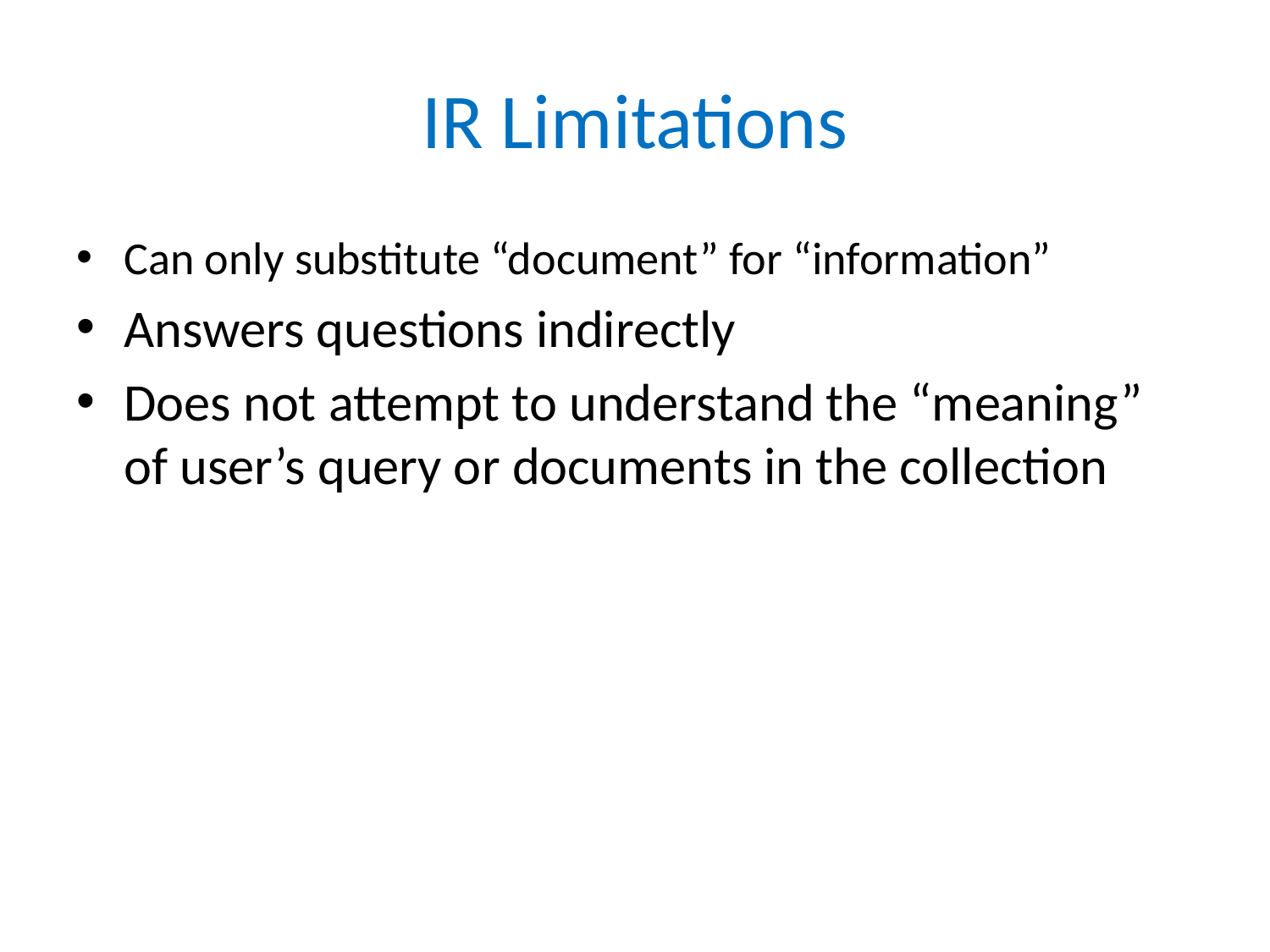

# IR Limitations
Can only substitute “document” for “information”
Answers questions indirectly
Does not attempt to understand the “meaning” of user’s query or documents in the collection